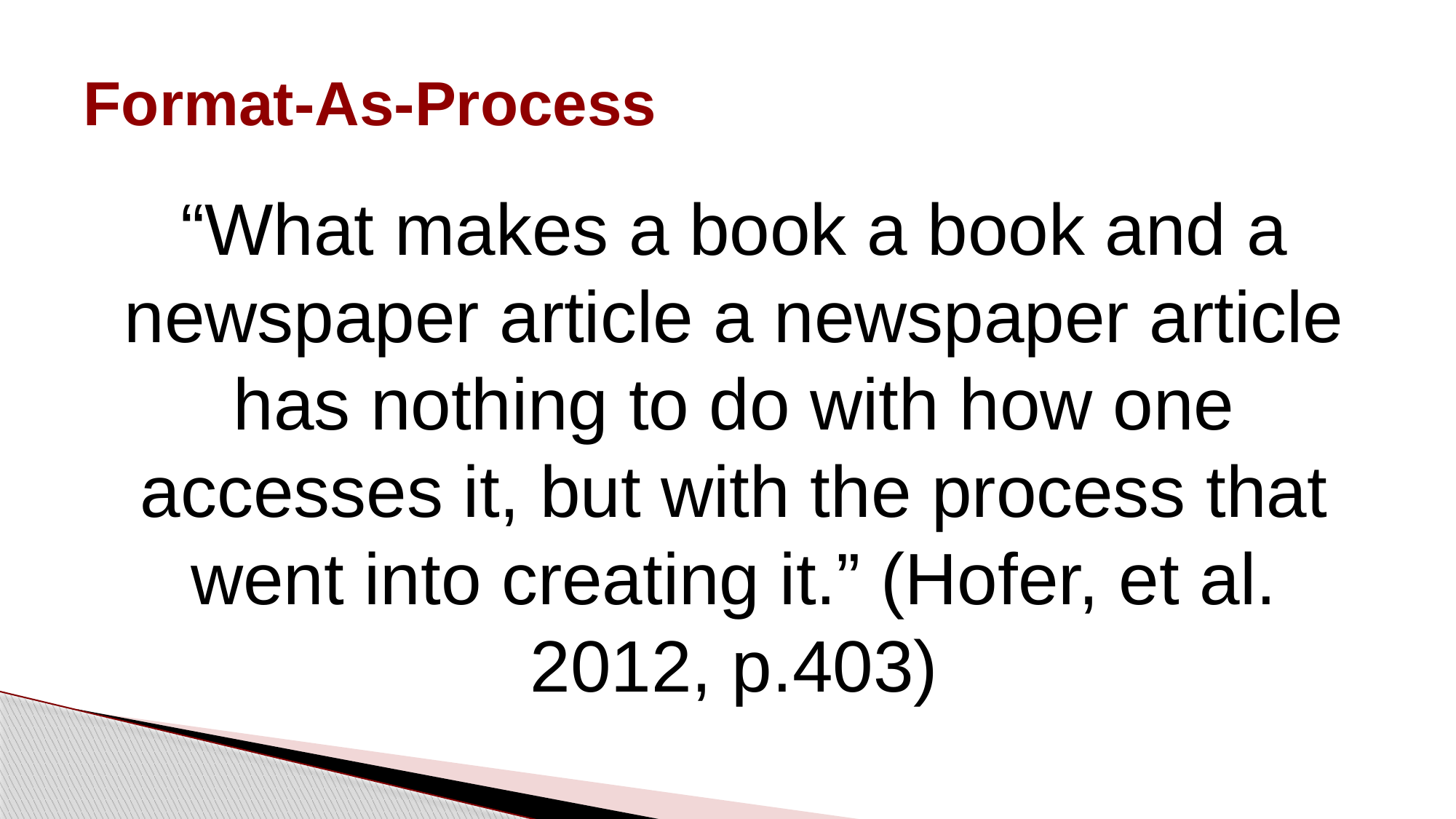

# Format-As-Process
“What makes a book a book and a newspaper article a newspaper article has nothing to do with how one accesses it, but with the process that went into creating it.” (Hofer, et al. 2012, p.403)